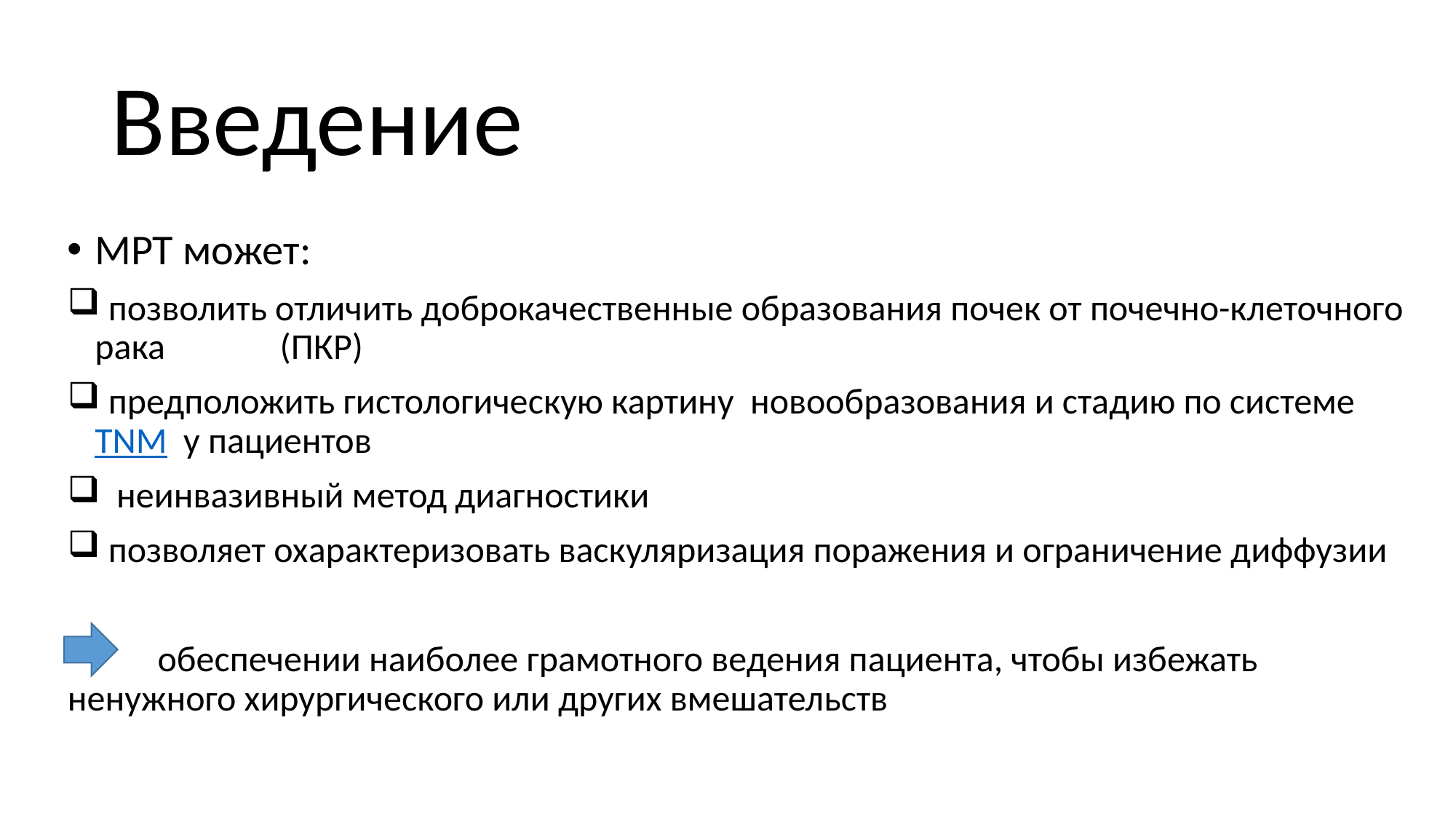

# Введение
МРТ может:
 позволить отличить доброкачественные образования почек от почечно-клеточного рака              (ПКР)
 предположить гистологическую картину  новообразования и стадию по системе TNM  у пациентов
  неинвазивный метод диагностики
 позволяет охарактеризовать васкуляризация поражения и ограничение диффузии

           обеспечении наиболее грамотного ведения пациента, чтобы избежать ненужного хирургического или других вмешательств